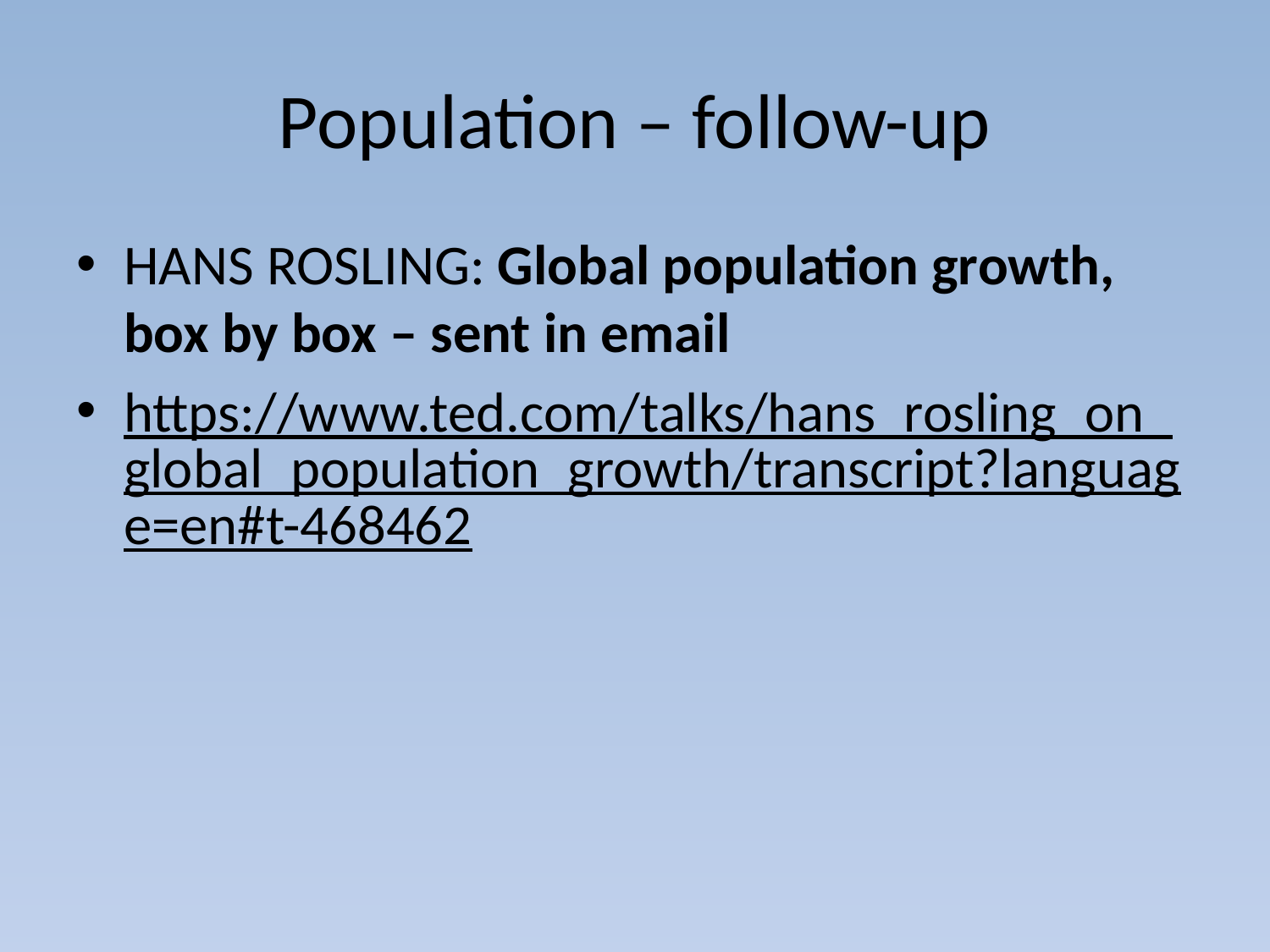

# Population – follow-up
HANS ROSLING: Global population growth, box by box – sent in email
https://www.ted.com/talks/hans_rosling_on_global_population_growth/transcript?language=en#t-468462